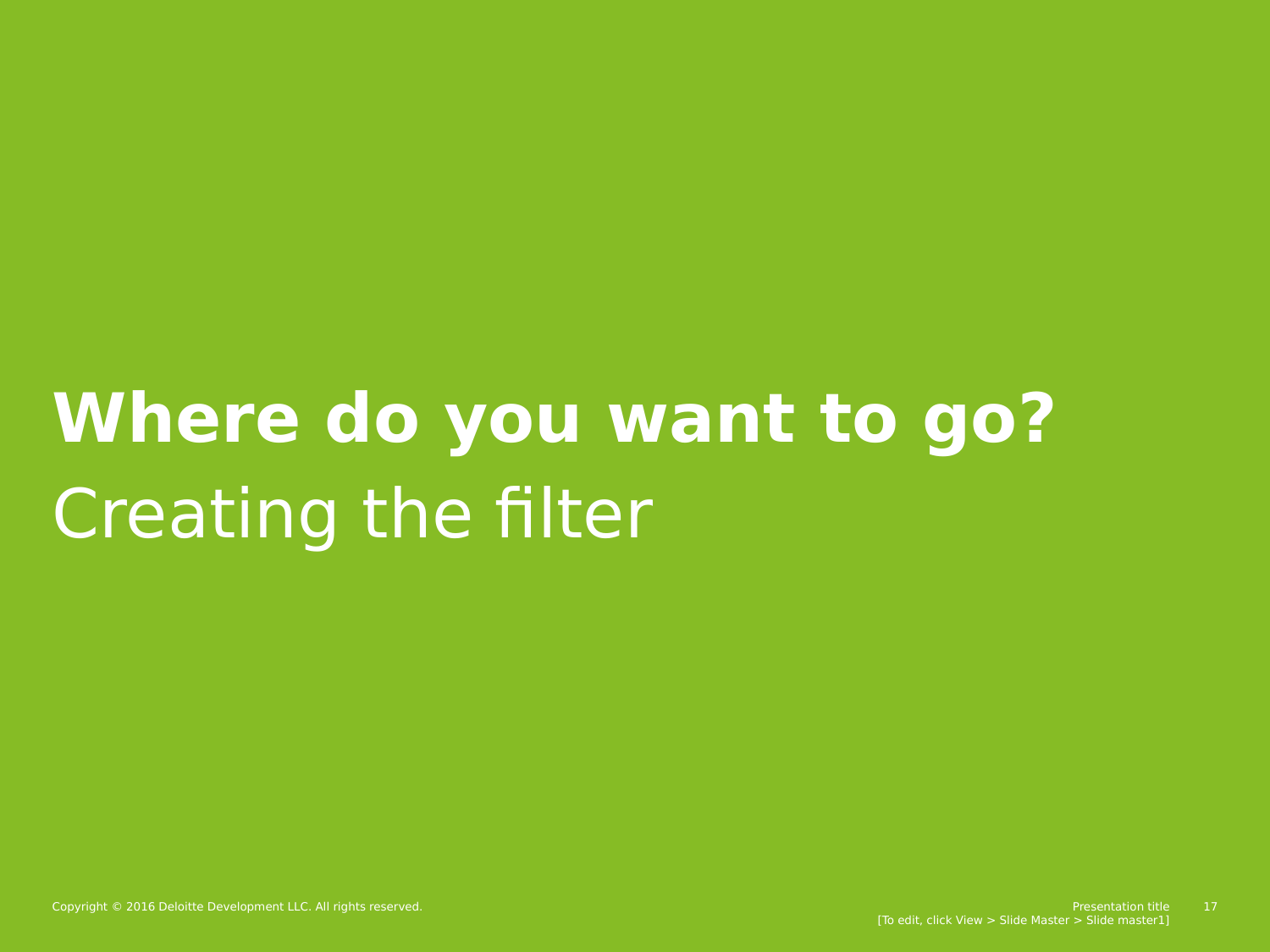

# Where do you want to go?
Creating the filter